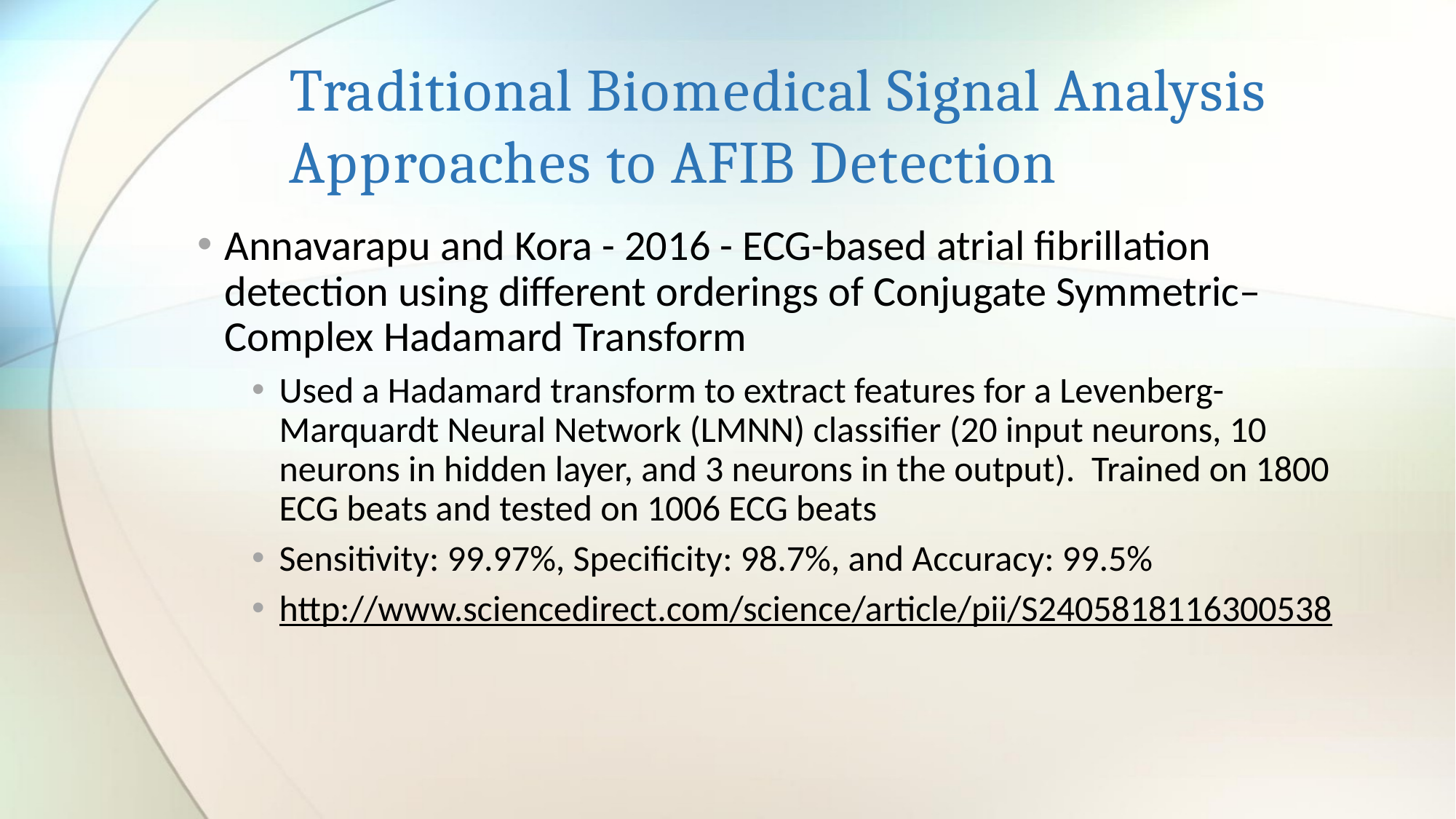

# Traditional Biomedical Signal Analysis Approaches to AFIB Detection
Annavarapu and Kora - 2016 - ECG-based atrial fibrillation detection using different orderings of Conjugate Symmetric–Complex Hadamard Transform
Used a Hadamard transform to extract features for a Levenberg-Marquardt Neural Network (LMNN) classifier (20 input neurons, 10 neurons in hidden layer, and 3 neurons in the output).  Trained on 1800 ECG beats and tested on 1006 ECG beats
Sensitivity: 99.97%, Specificity: 98.7%, and Accuracy: 99.5%
http://www.sciencedirect.com/science/article/pii/S2405818116300538